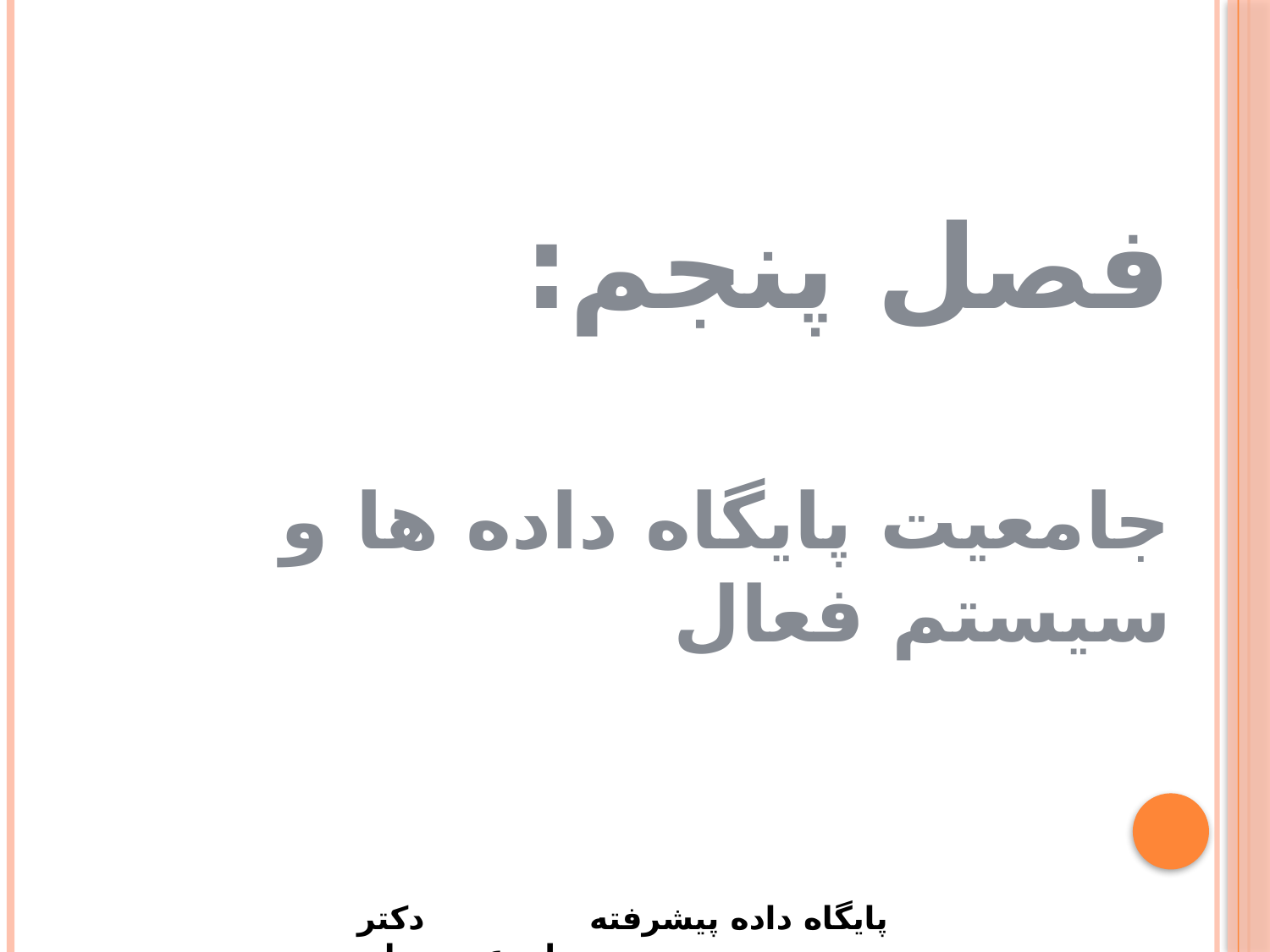

فصل پنجم:

  جامعیت پایگاه داده ها و سیستم فعال